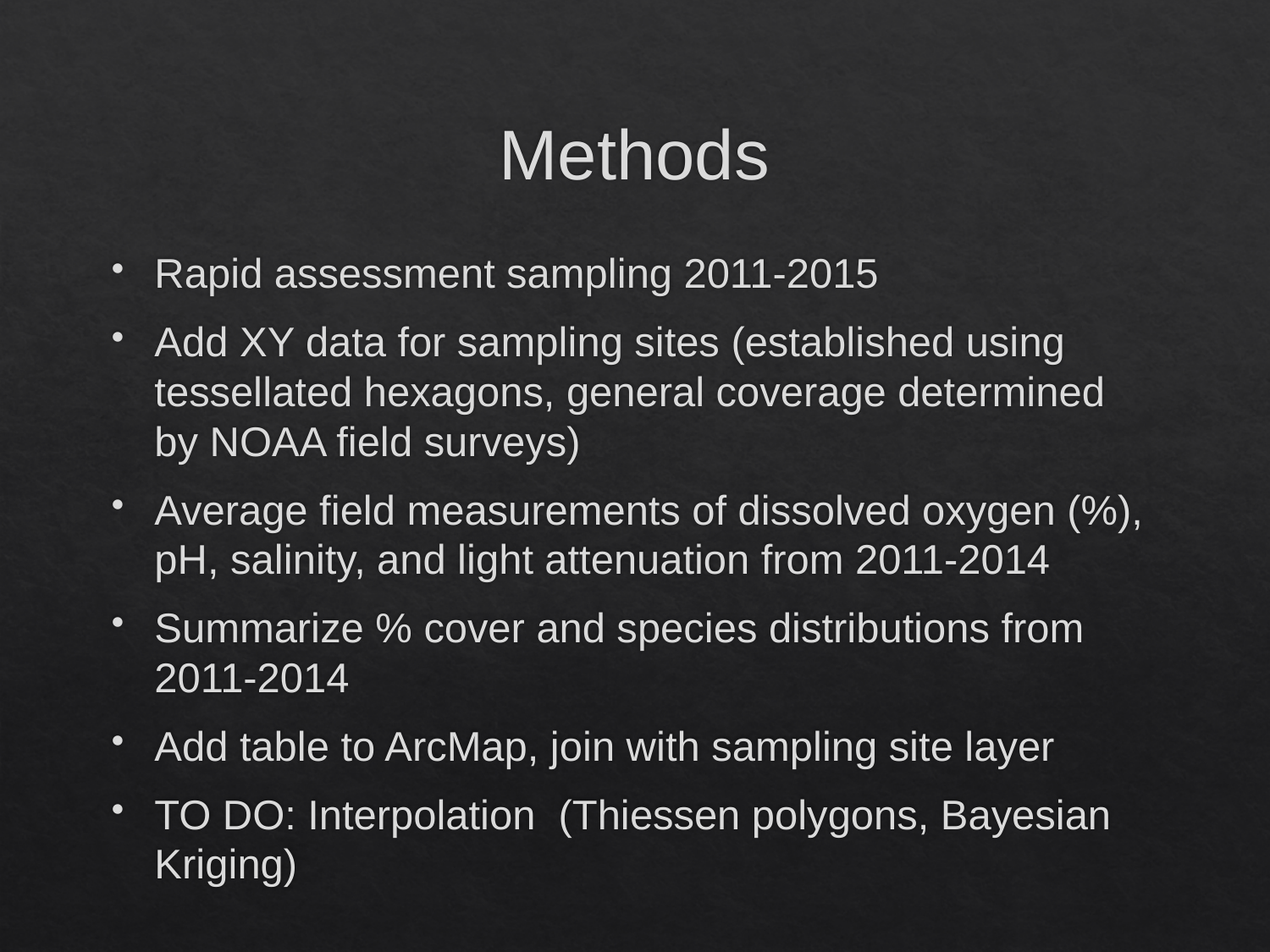

# Methods
Rapid assessment sampling 2011-2015
Add XY data for sampling sites (established using tessellated hexagons, general coverage determined by NOAA field surveys)
Average field measurements of dissolved oxygen (%), pH, salinity, and light attenuation from 2011-2014
Summarize % cover and species distributions from 2011-2014
Add table to ArcMap, join with sampling site layer
TO DO: Interpolation  (Thiessen polygons, Bayesian  Kriging)